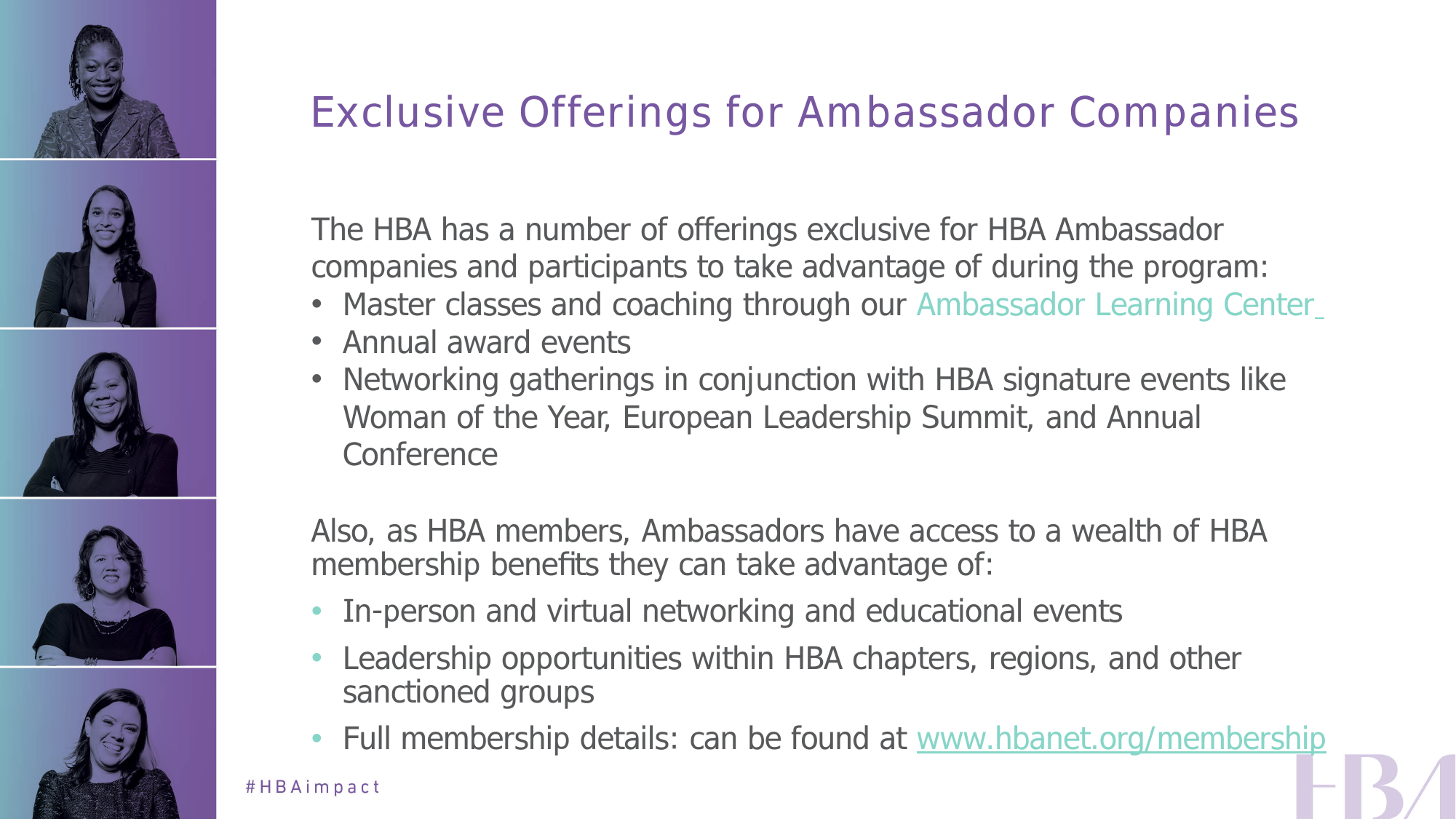

# Exclusive Offerings for Ambassador Companies

The HBA has a number of offerings exclusive for HBA Ambassador companies and participants to take advantage of during the program:
Master classes and coaching through our Ambassador Learning Center
Annual award events
Networking gatherings in conjunction with HBA signature events like Woman of the Year, European Leadership Summit, and Annual Conference

Also, as HBA members, Ambassadors have access to a wealth of HBA membership benefits they can take advantage of:
In-person and virtual networking and educational events
Leadership opportunities within HBA chapters, regions, and other sanctioned groups
Full membership details: can be found at www.hbanet.org/membership